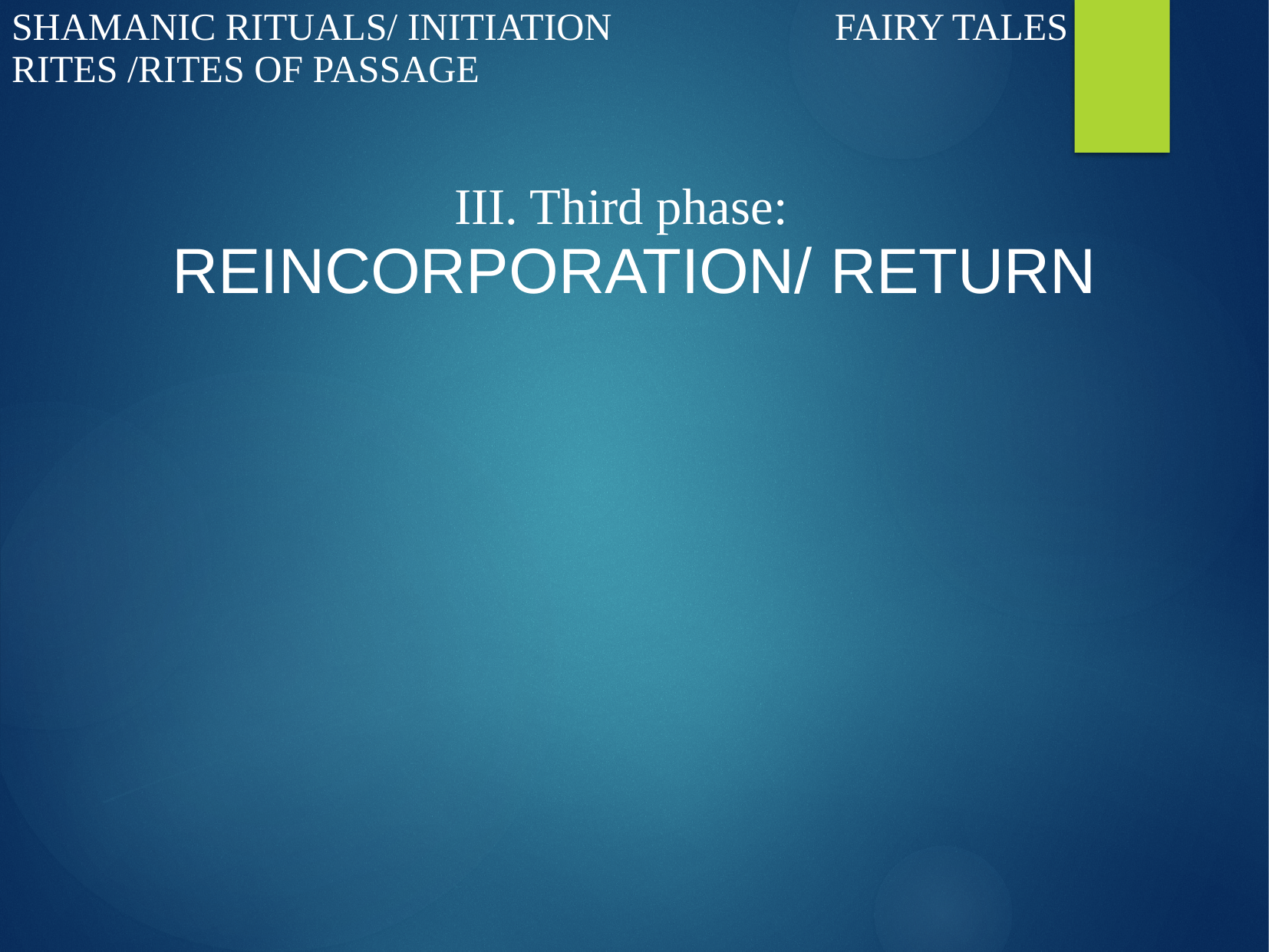

| SHAMANIC RITUALS/ INITIATION RITES /RITES OF PASSAGE | FAIRY TALES |
| --- | --- |
| III. Third phase: REINCORPORATION/ RETURN |  |
|  |  |